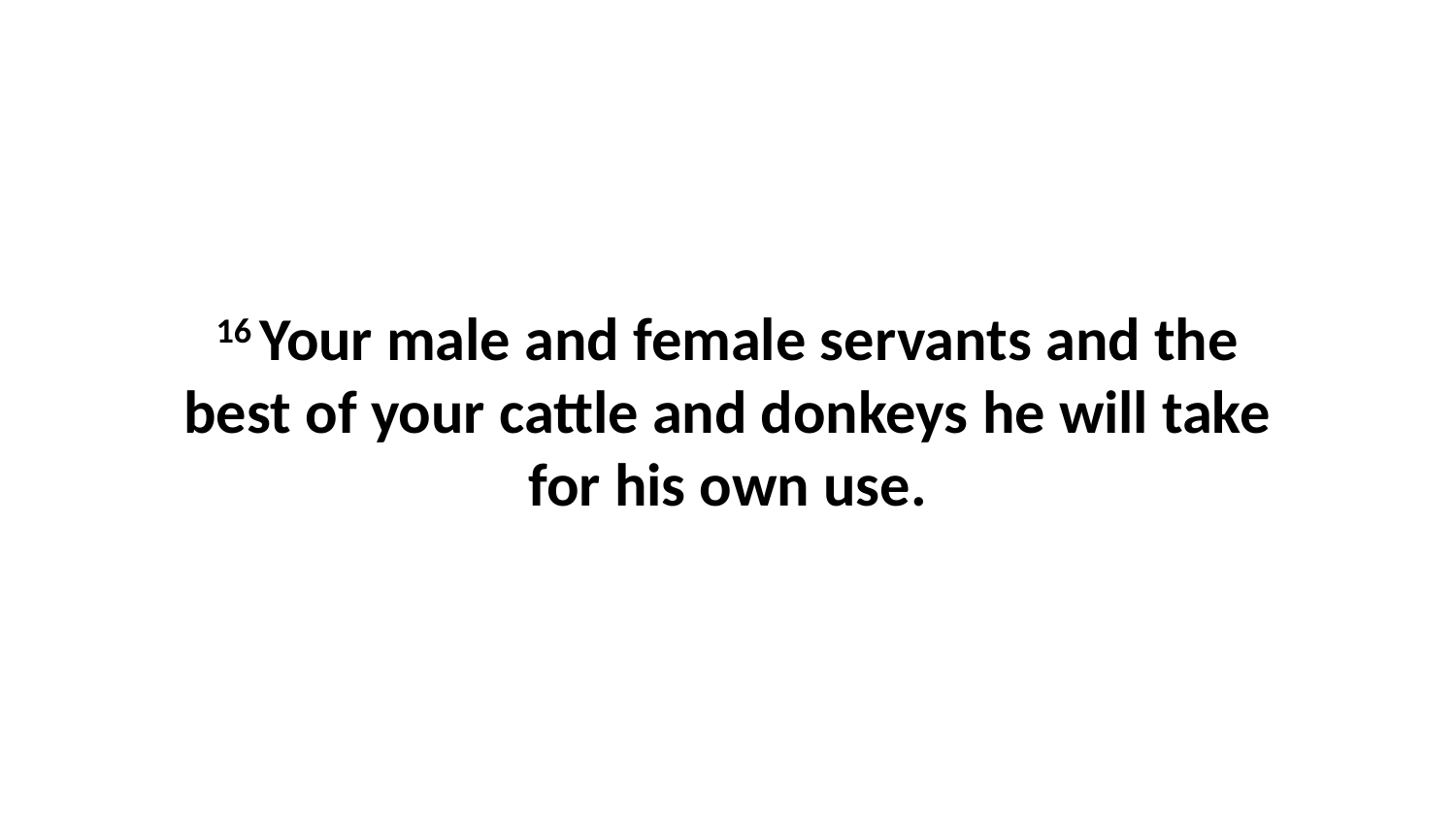

16 Your male and female servants and the best of your cattle and donkeys he will take for his own use.